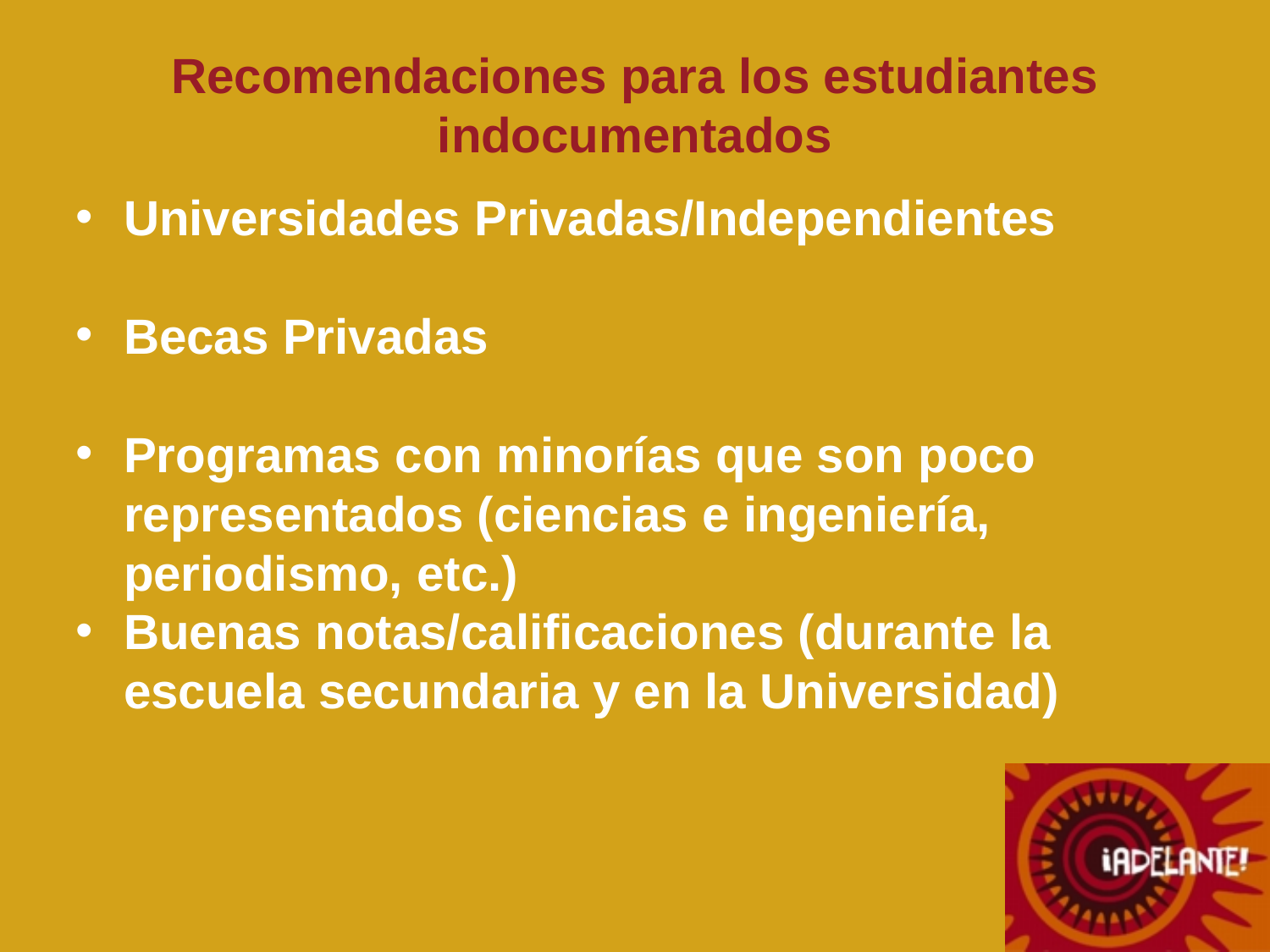

Recomendaciones para los estudiantes indocumentados
Universidades Privadas/Independientes

Becas Privadas

Programas con minorías que son poco representados (ciencias e ingeniería, periodismo, etc.)
Buenas notas/calificaciones (durante la escuela secundaria y en la Universidad)